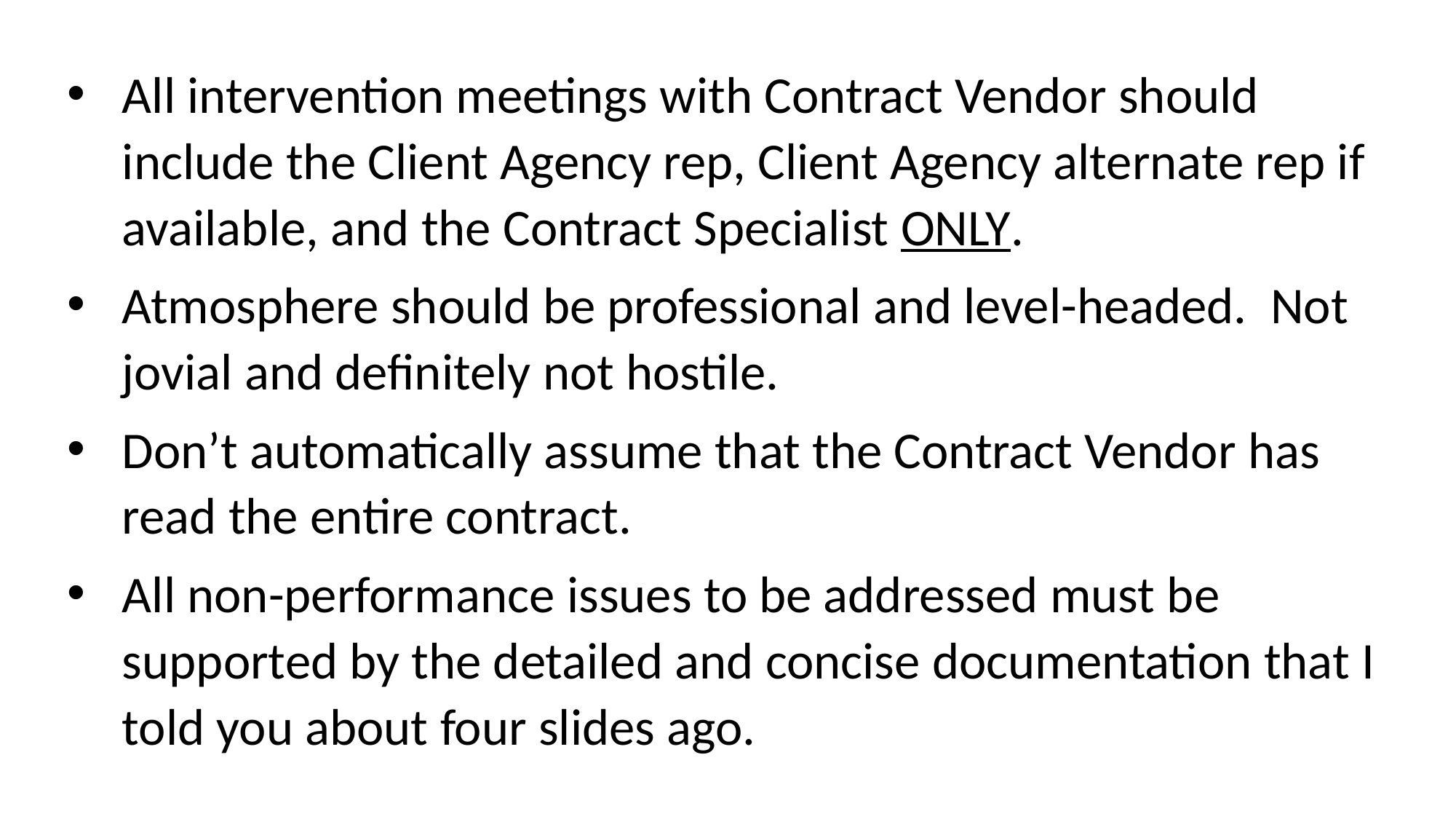

All intervention meetings with Contract Vendor should include the Client Agency rep, Client Agency alternate rep if available, and the Contract Specialist ONLY.
Atmosphere should be professional and level-headed.  Not jovial and definitely not hostile.
Don’t automatically assume that the Contract Vendor has read the entire contract.
All non-performance issues to be addressed must be supported by the detailed and concise documentation that I told you about four slides ago.